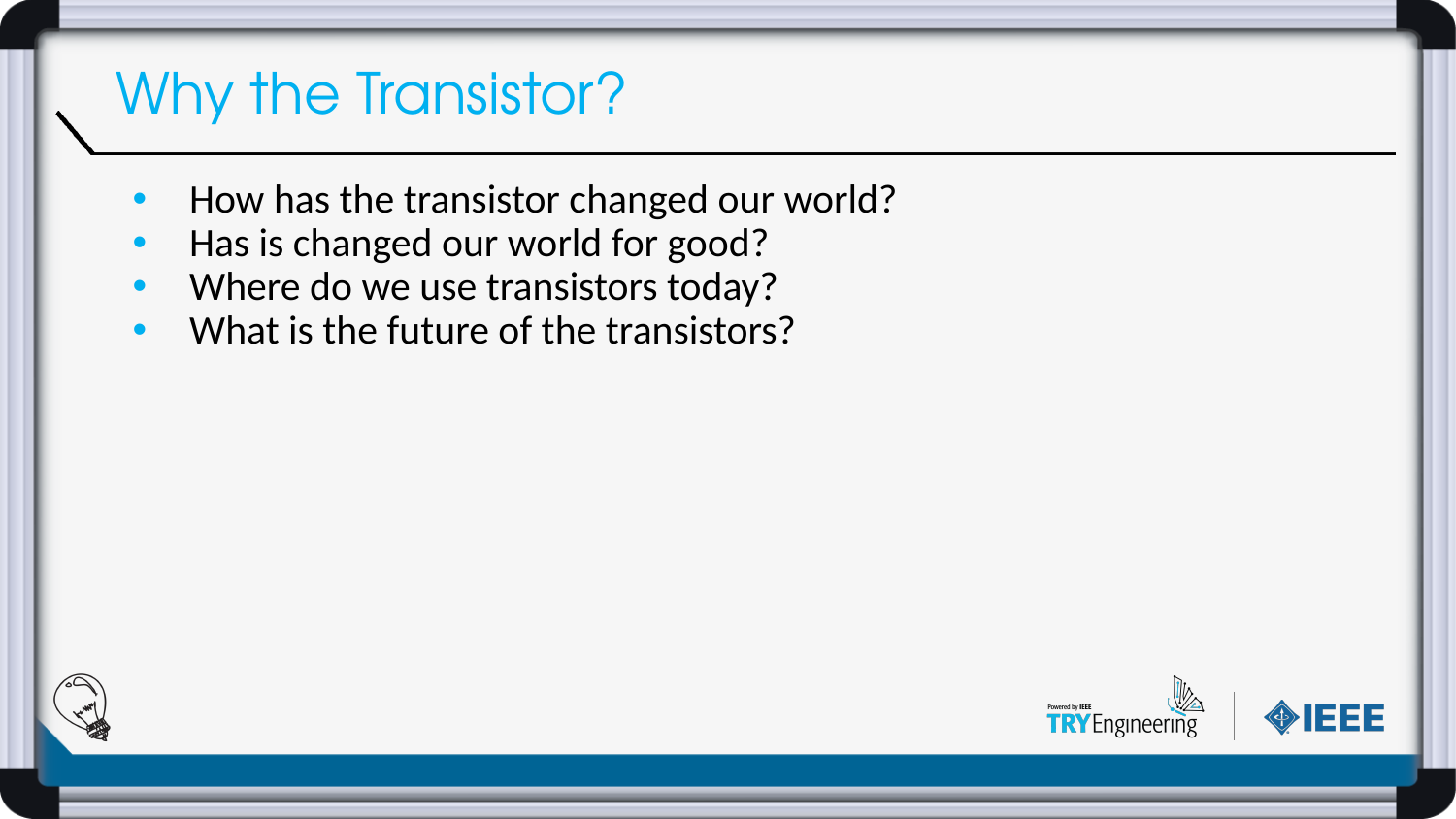

# Why the Transistor?
How has the transistor changed our world?
Has is changed our world for good?
Where do we use transistors today?
What is the future of the transistors?